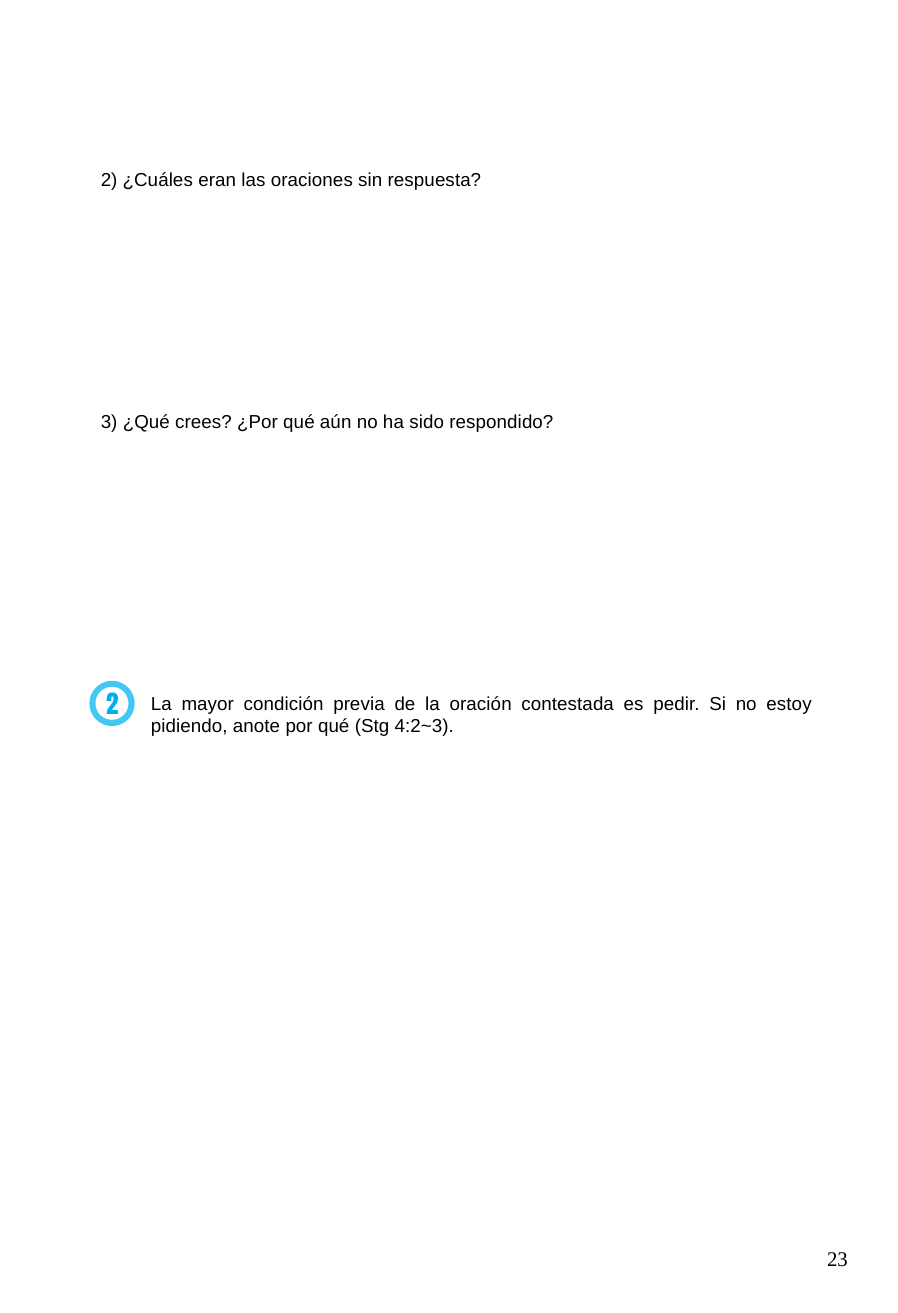

2) ¿Cuáles eran las oraciones sin respuesta?
3) ¿Qué crees? ¿Por qué aún no ha sido respondido?

La mayor condición previa de la oración contestada es pedir. Si no estoy pidiendo, anote por qué (Stg 4:2~3).
2
23